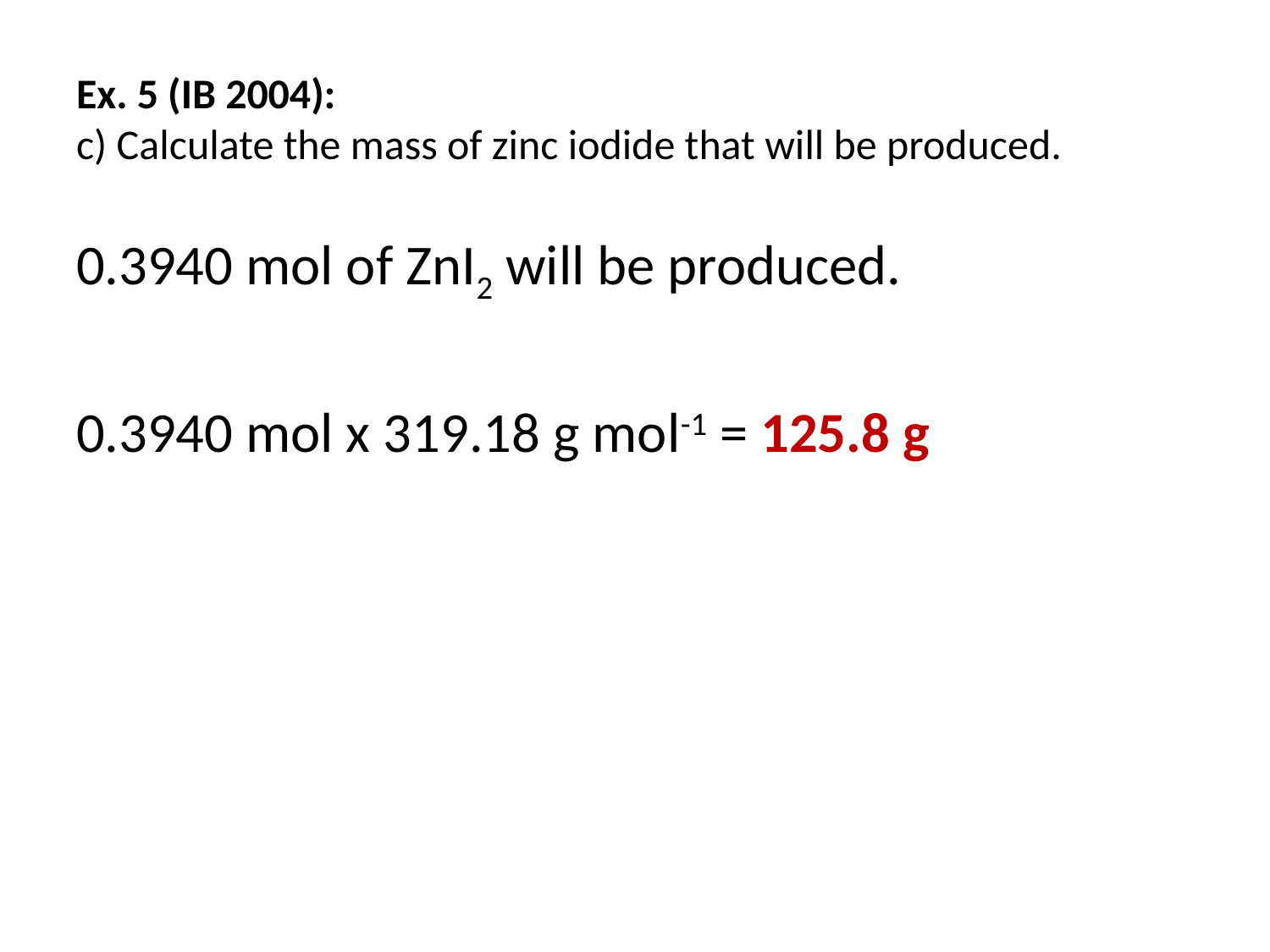

# Ex. 5 (IB 2004): c) Calculate the mass of zinc iodide that will be produced.
0.3940 mol of ZnI2 will be produced.

0.3940 mol x 319.18 g mol-1 = 125.8 g